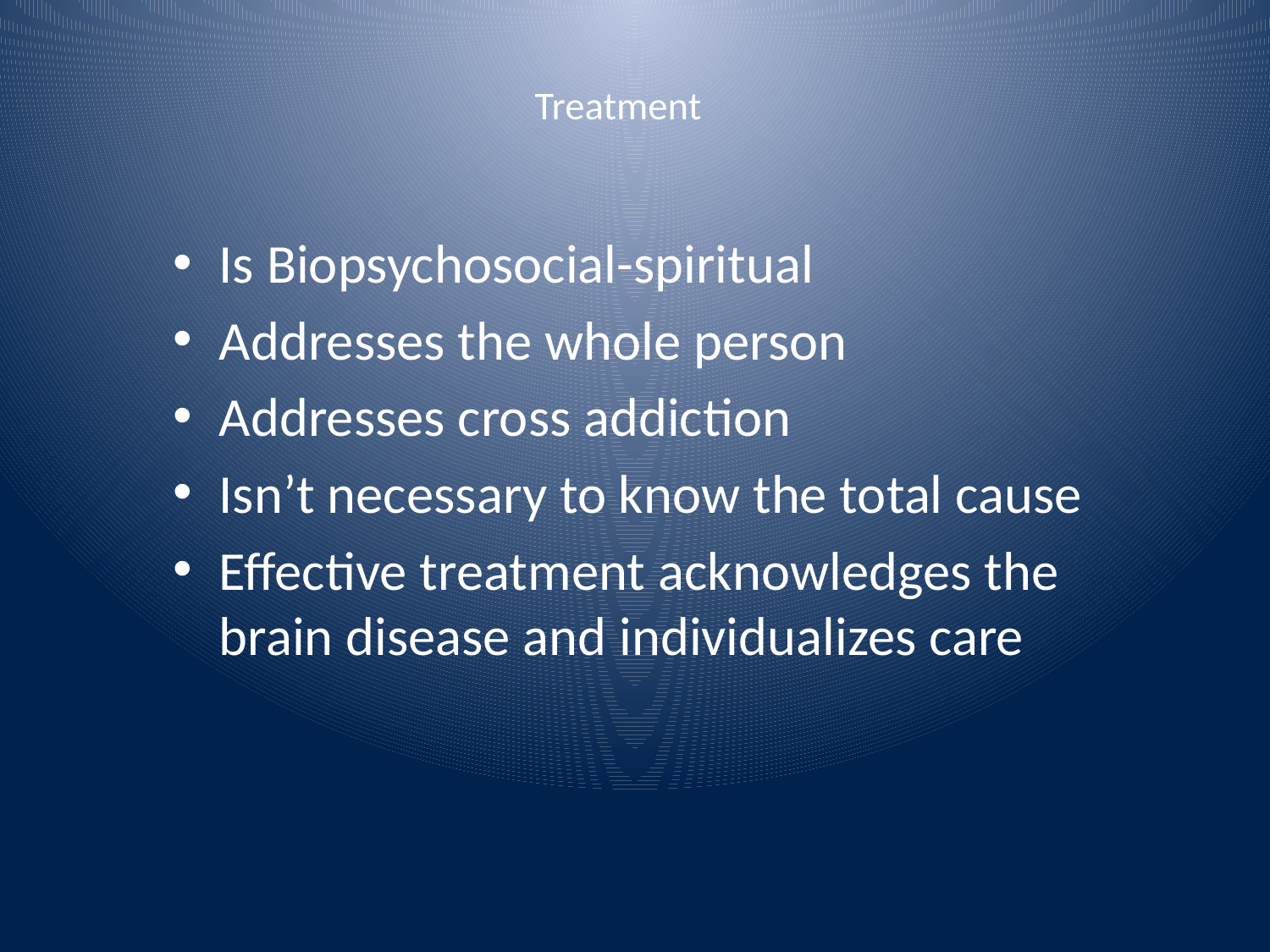

# Treatment
Is Biopsychosocial-spiritual
Addresses the whole person
Addresses cross addiction
Isn’t necessary to know the total cause
Effective treatment acknowledges the brain disease and individualizes care